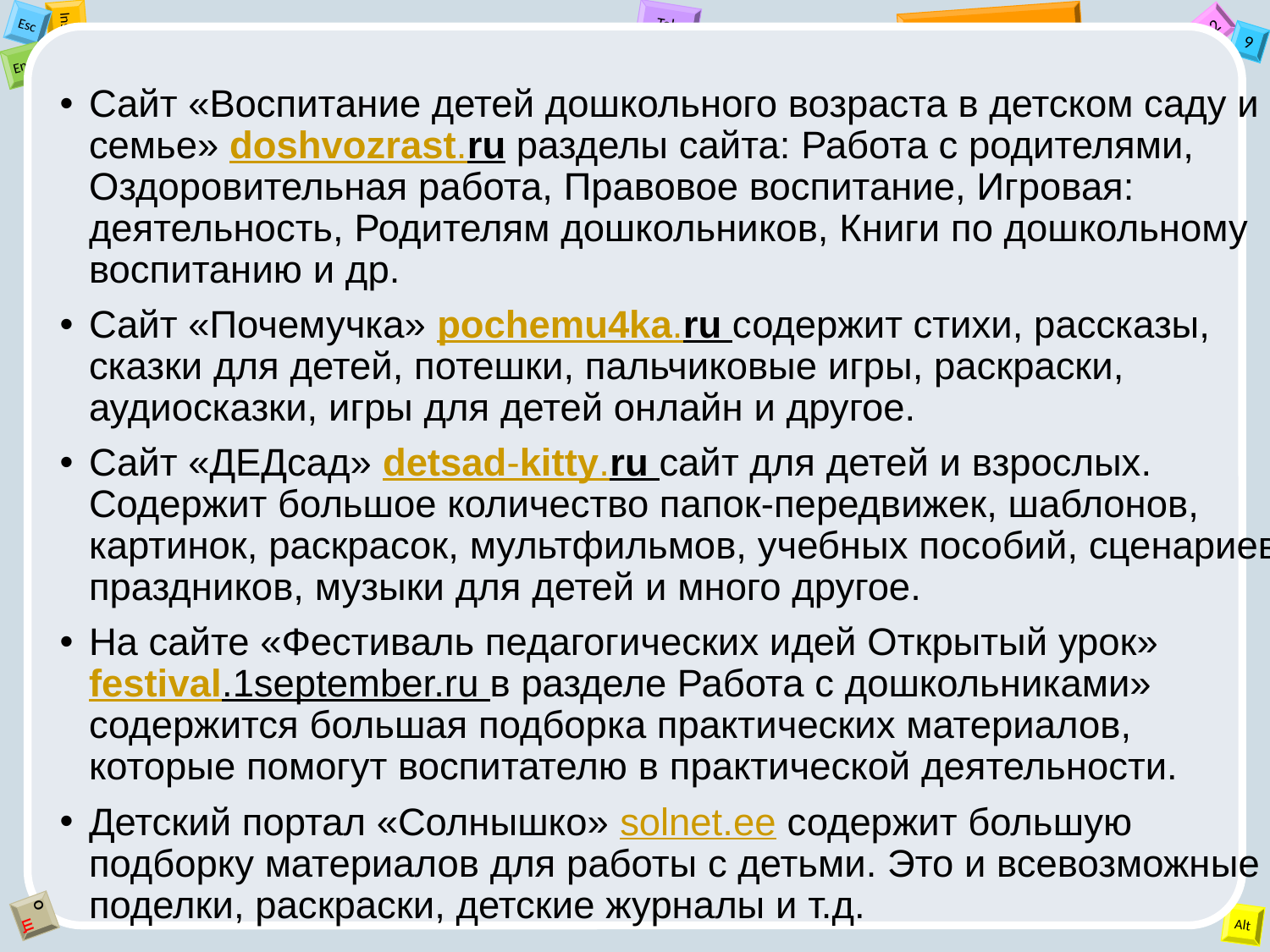

Сайт «Воспитание детей дошкольного возраста в детском саду и семье» doshvozrast.ru разделы сайта: Работа с родителями, Оздоровительная работа, Правовое воспитание, Игровая: деятельность, Родителям дошкольников, Книги по дошкольному воспитанию и др.
Сайт «Почемучка» pochemu4ka.ru содержит стихи, рассказы, сказки для детей, потешки, пальчиковые игры, раскраски, аудиосказки, игры для детей онлайн и другое.
Сайт «ДЕДсад» detsad-kitty.ru сайт для детей и взрослых. Содержит большое количество папок-передвижек, шаблонов, картинок, раскрасок, мультфильмов, учебных пособий, сценариев праздников, музыки для детей и много другое.
На сайте «Фестиваль педагогических идей Открытый урок» festival.1september.ru в разделе Работа с дошкольниками» содержится большая подборка практических материалов, которые помогут воспитателю в практической деятельности.
Детский портал «Солнышко» solnet.ee содержит большую подборку материалов для работы с детьми. Это и всевозможные поделки, раскраски, детские журналы и т.д.